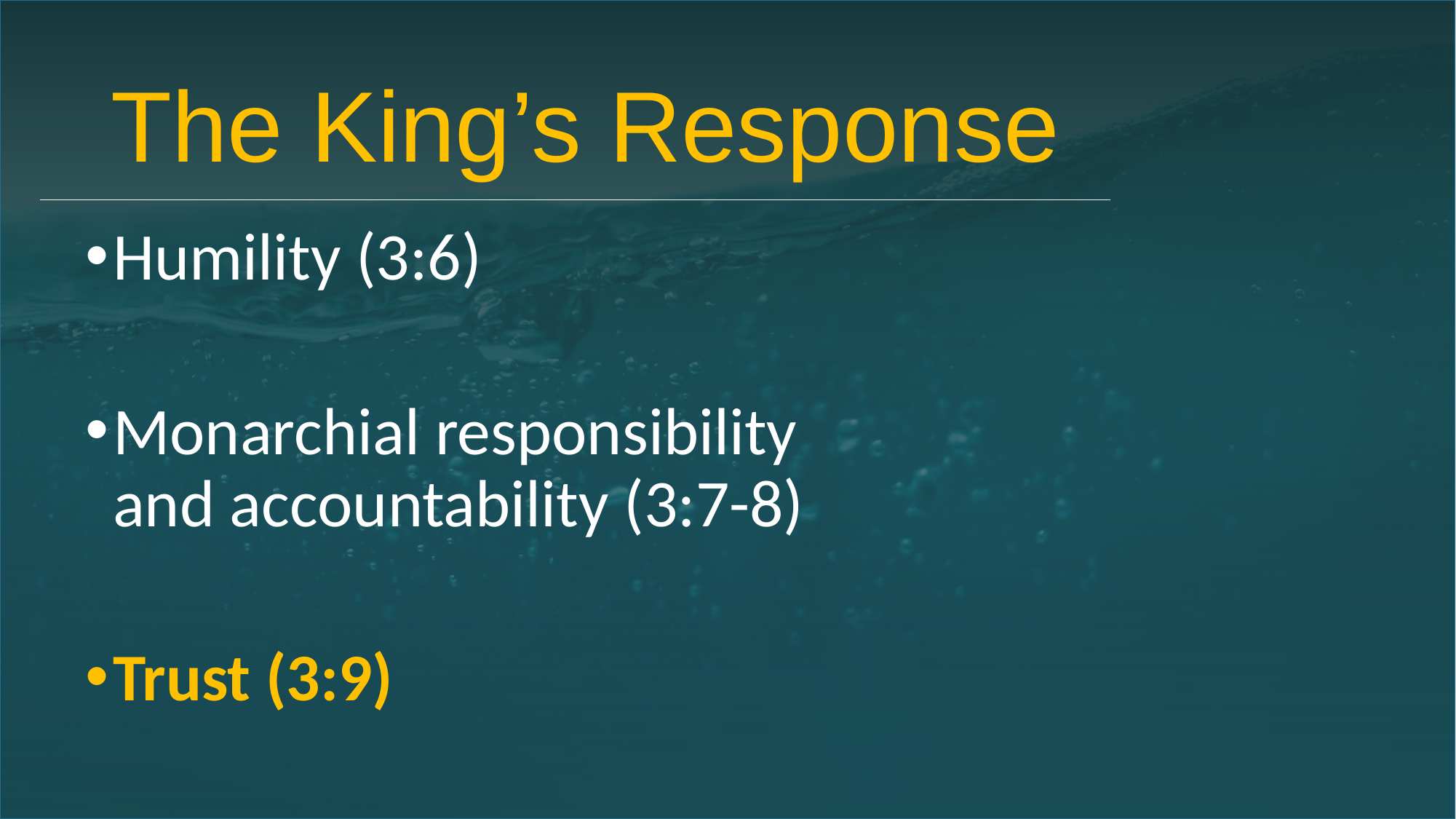

# The King’s Response
Humility (3:6)

Monarchial responsibility and accountability (3:7-8)

Trust (3:9)